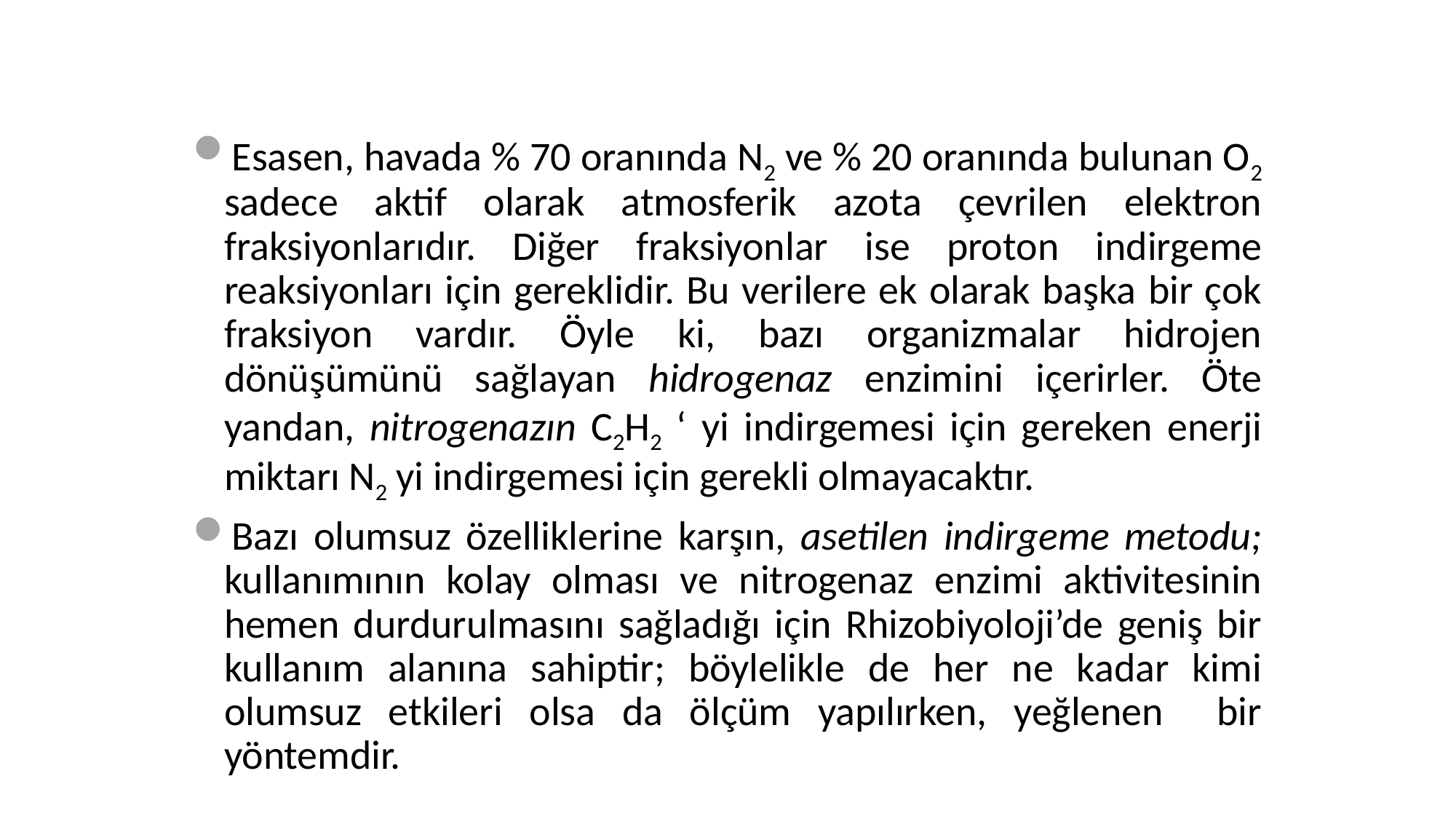

Esasen, havada % 70 oranında N2 ve % 20 oranında bulunan O2 sadece aktif olarak atmosferik azota çevrilen elektron fraksiyonlarıdır. Diğer fraksiyonlar ise proton indirgeme reaksiyonları için gereklidir. Bu verilere ek olarak başka bir çok fraksiyon vardır. Öyle ki, bazı organizmalar hidrojen dönüşümünü sağlayan hidrogenaz enzimini içerirler. Öte yandan, nitrogenazın C2H2 ‘ yi indirgemesi için gereken enerji miktarı N2 yi indirgemesi için gerekli olmayacaktır.
Bazı olumsuz özelliklerine karşın, asetilen indirgeme metodu; kullanımının kolay olması ve nitrogenaz enzimi aktivitesinin hemen durdurulmasını sağladığı için Rhizobiyoloji’de geniş bir kullanım alanına sahiptir; böylelikle de her ne kadar kimi olumsuz etkileri olsa da ölçüm yapılırken, yeğlenen  bir yöntemdir.